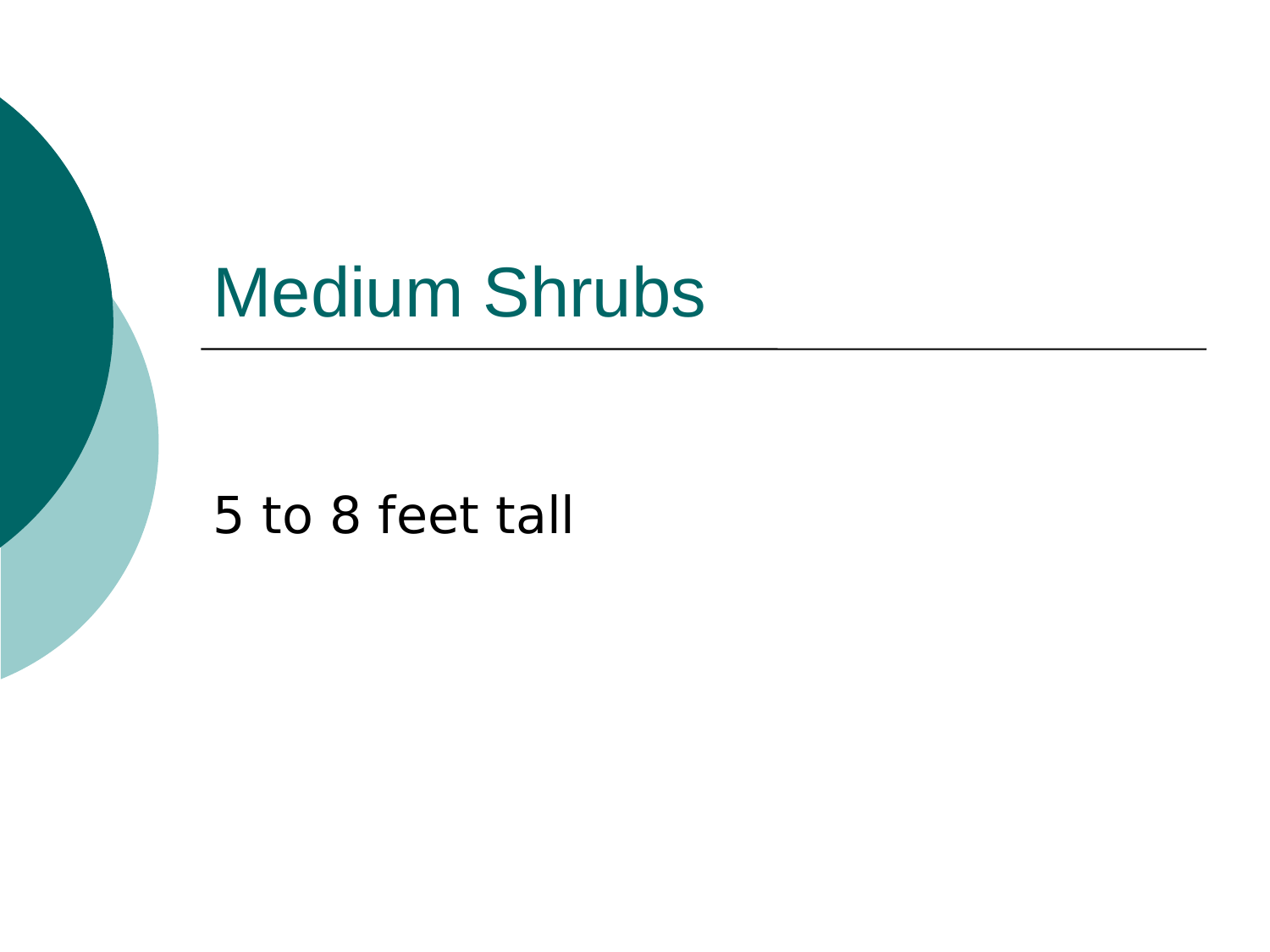

# Medium Shrubs
5 to 8 feet tall